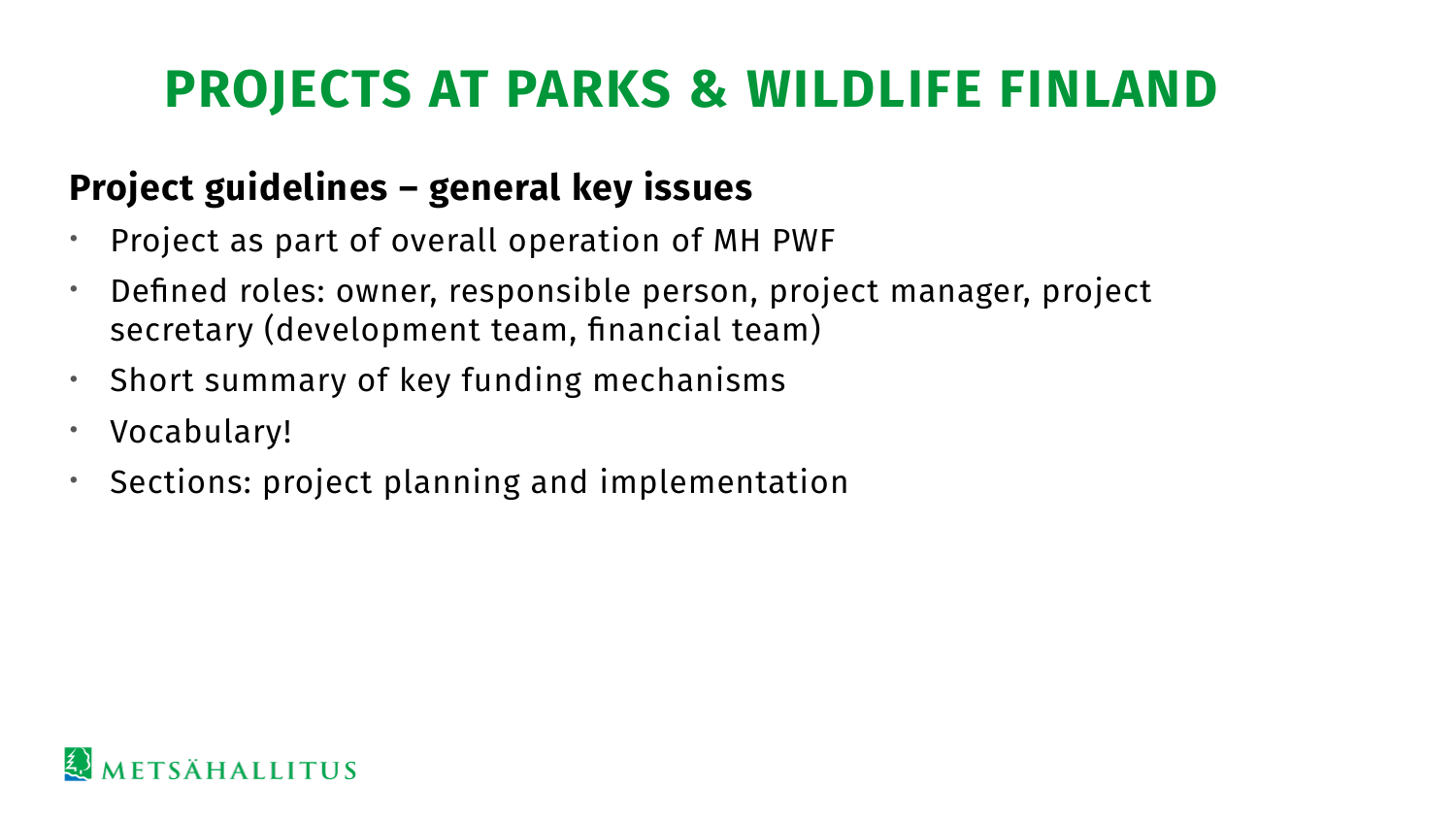

# PROJECTS AT PARKS & WILDLIFE FINLAND
Project guidelines – general key issues
Project as part of overall operation of MH PWF
Defined roles: owner, responsible person, project manager, project secretary (development team, financial team)
Short summary of key funding mechanisms
Vocabulary!
Sections: project planning and implementation